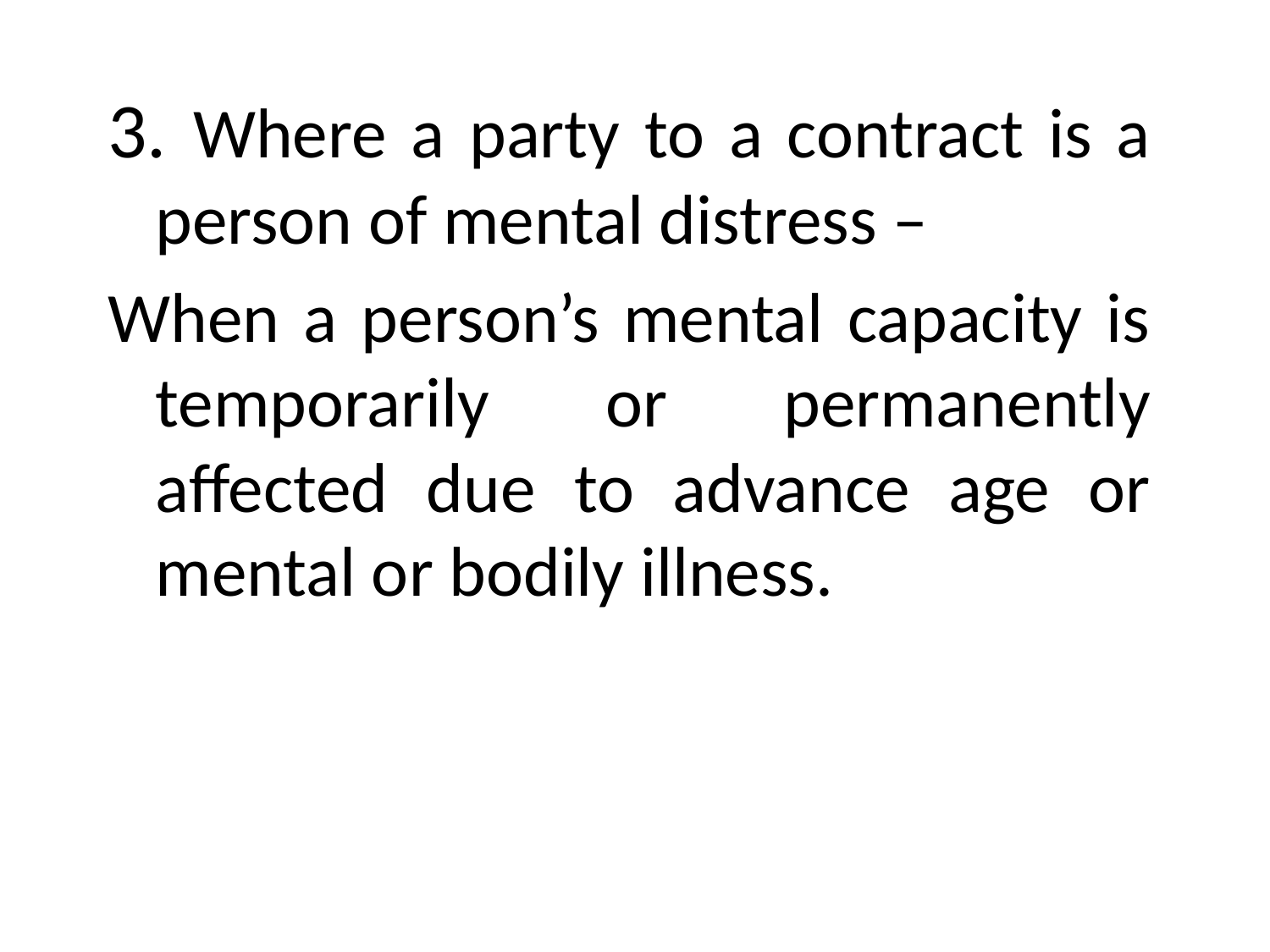

3. Where a party to a contract is a person of mental distress –
When a person’s mental capacity is temporarily or permanently affected due to advance age or mental or bodily illness.